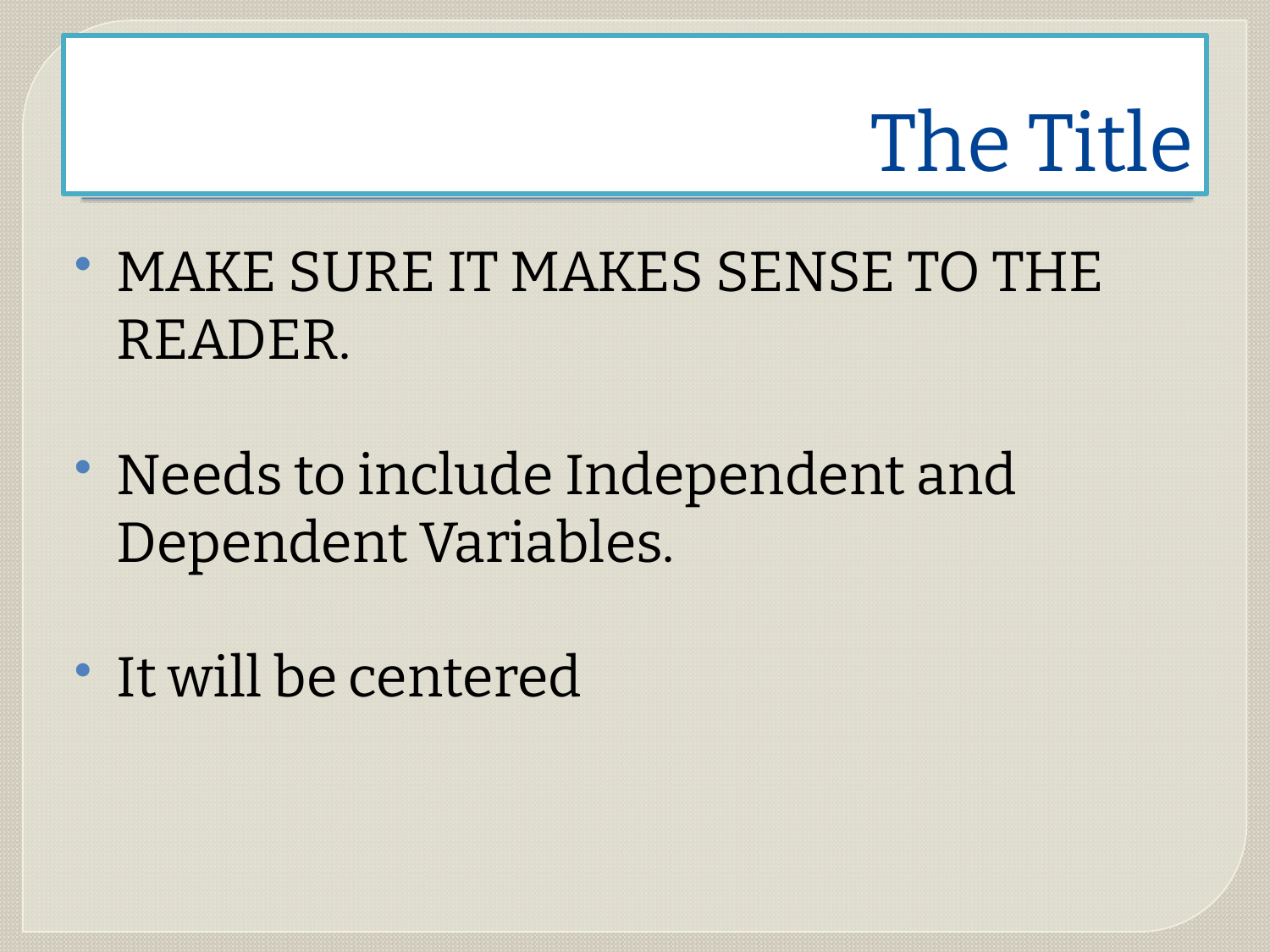

# The Title
MAKE SURE IT MAKES SENSE TO THE READER.

Needs to include Independent and Dependent Variables.

It will be centered